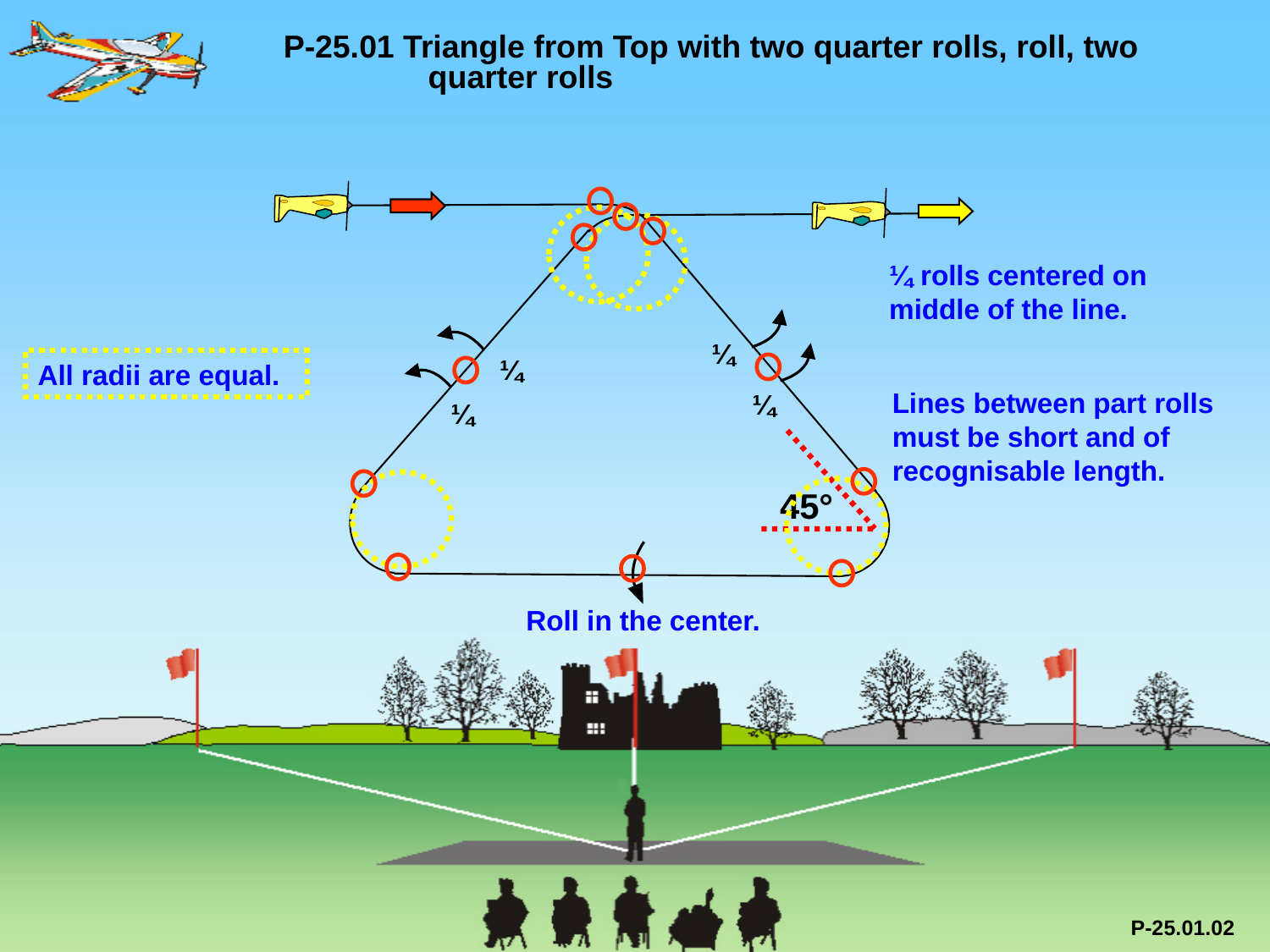

P-25.01 Triangle from Top with two quarter rolls, roll, two 	 	  quarter rolls

¼ rolls centered on
middle of the line.

¼

¼
All radii are equal.

Lines between part rolls must be short and of recognisable length.
¼
¼

45°

Roll in the center.
P-25.01.02